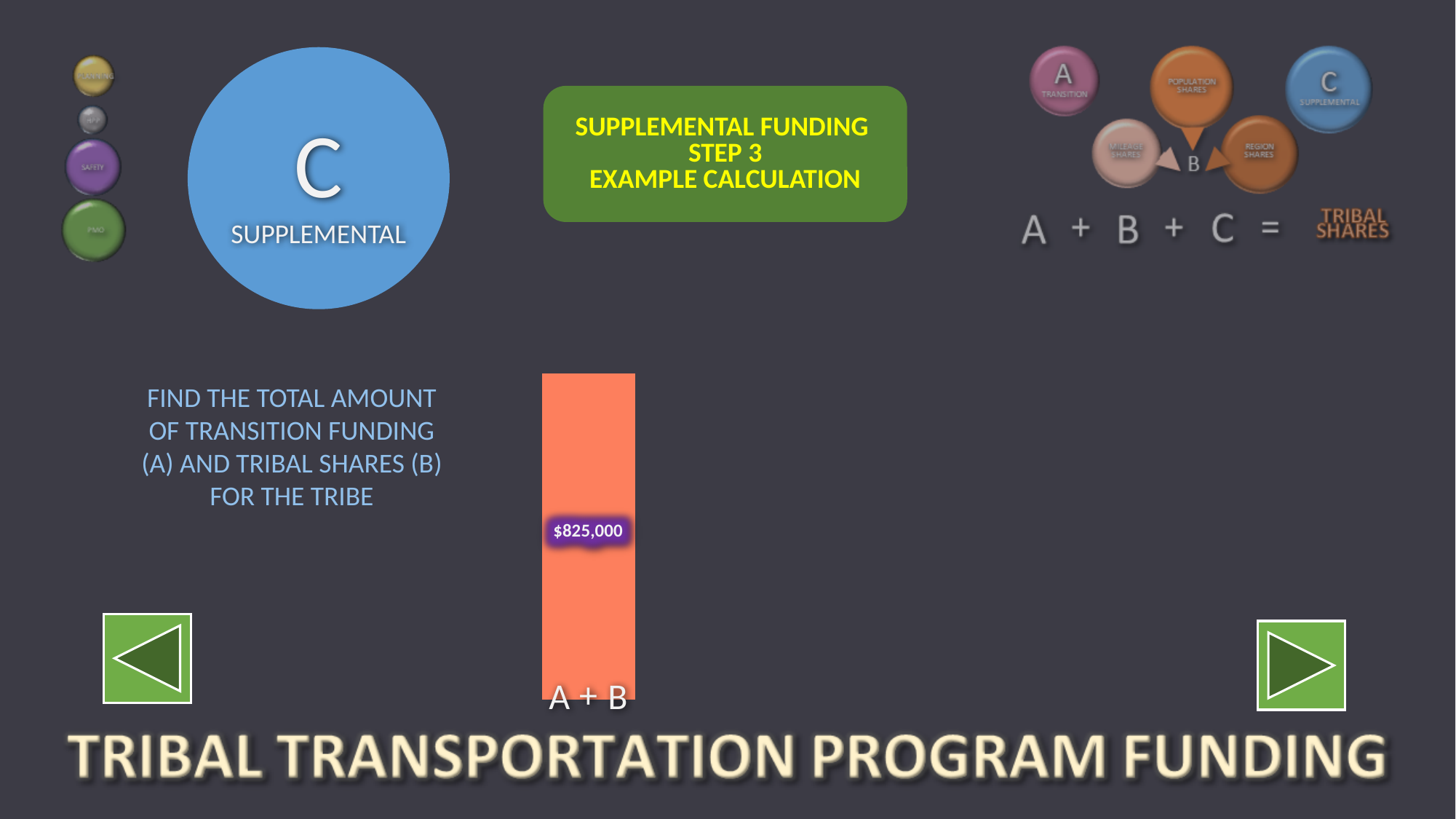

SUPPLEMENTAL FUNDING
STEP 3
EXAMPLE CALCULATION
C
SUPPLEMENTAL

### Chart

| Category | Total |
|---|---|
FIND THE TOTAL AMOUNT OF TRANSITION FUNDING (A) AND TRIBAL SHARES (B) FOR THE TRIBE
$825,000

NEXT
+
A
B